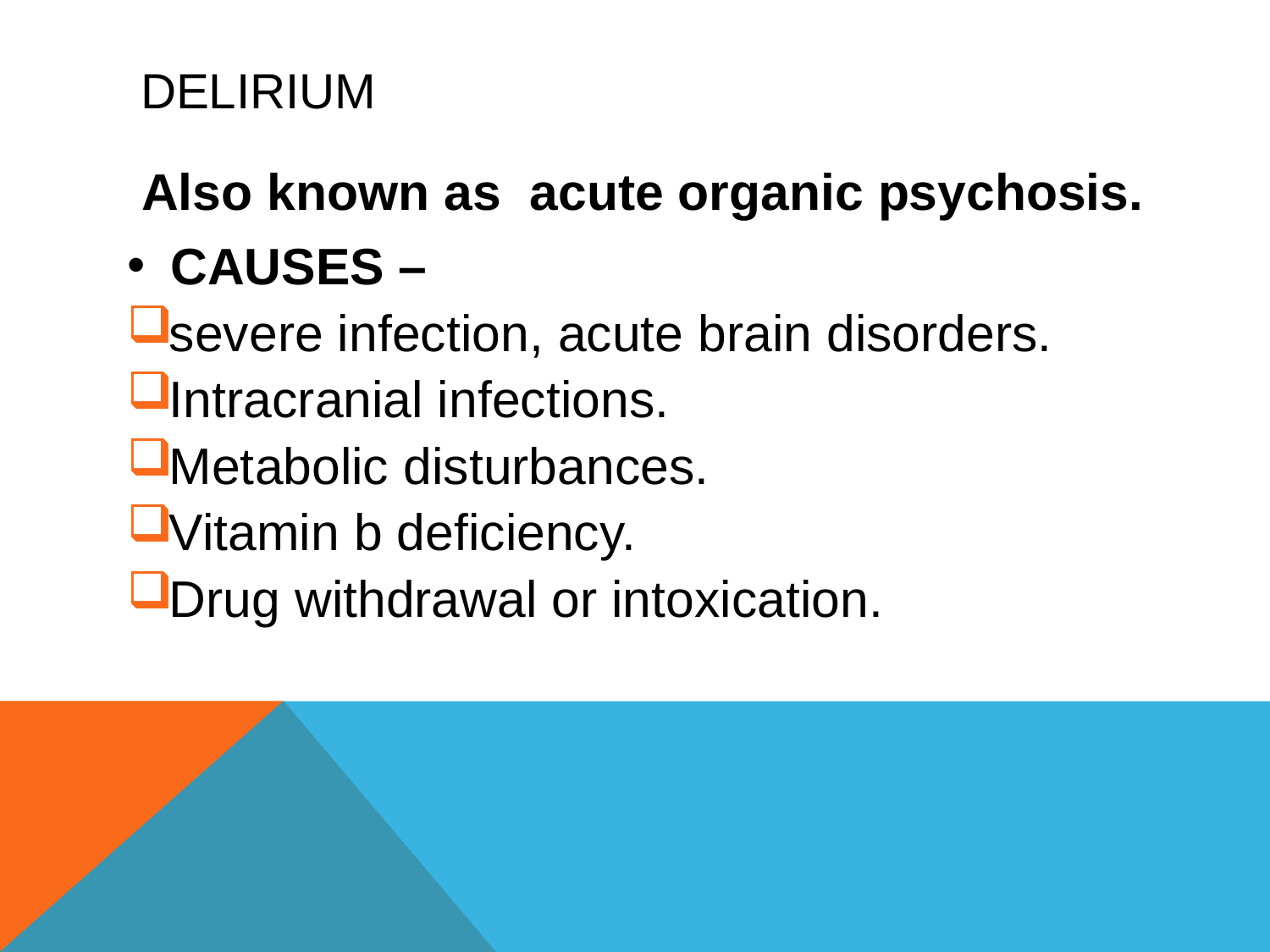

# delirium
 Also known as  acute organic psychosis.
CAUSES –
severe infection, acute brain disorders.
Intracranial infections.
Metabolic disturbances.
Vitamin b deficiency.
Drug withdrawal or intoxication.